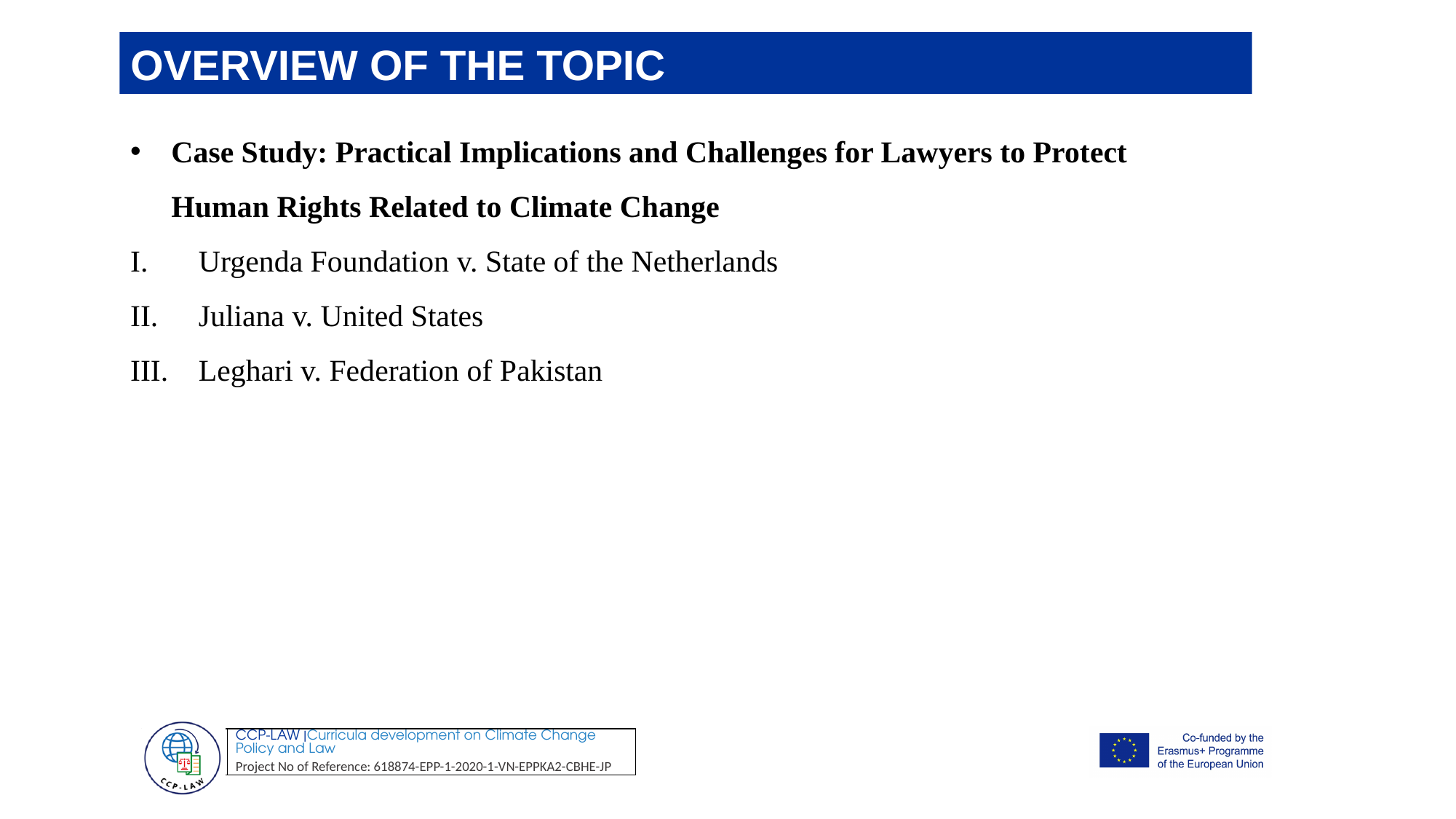

OVERVIEW OF THE TOPIC
Case Study: Practical Implications and Challenges for Lawyers to Protect Human Rights Related to Climate Change
Urgenda Foundation v. State of the Netherlands
Juliana v. United States
Leghari v. Federation of Pakistan